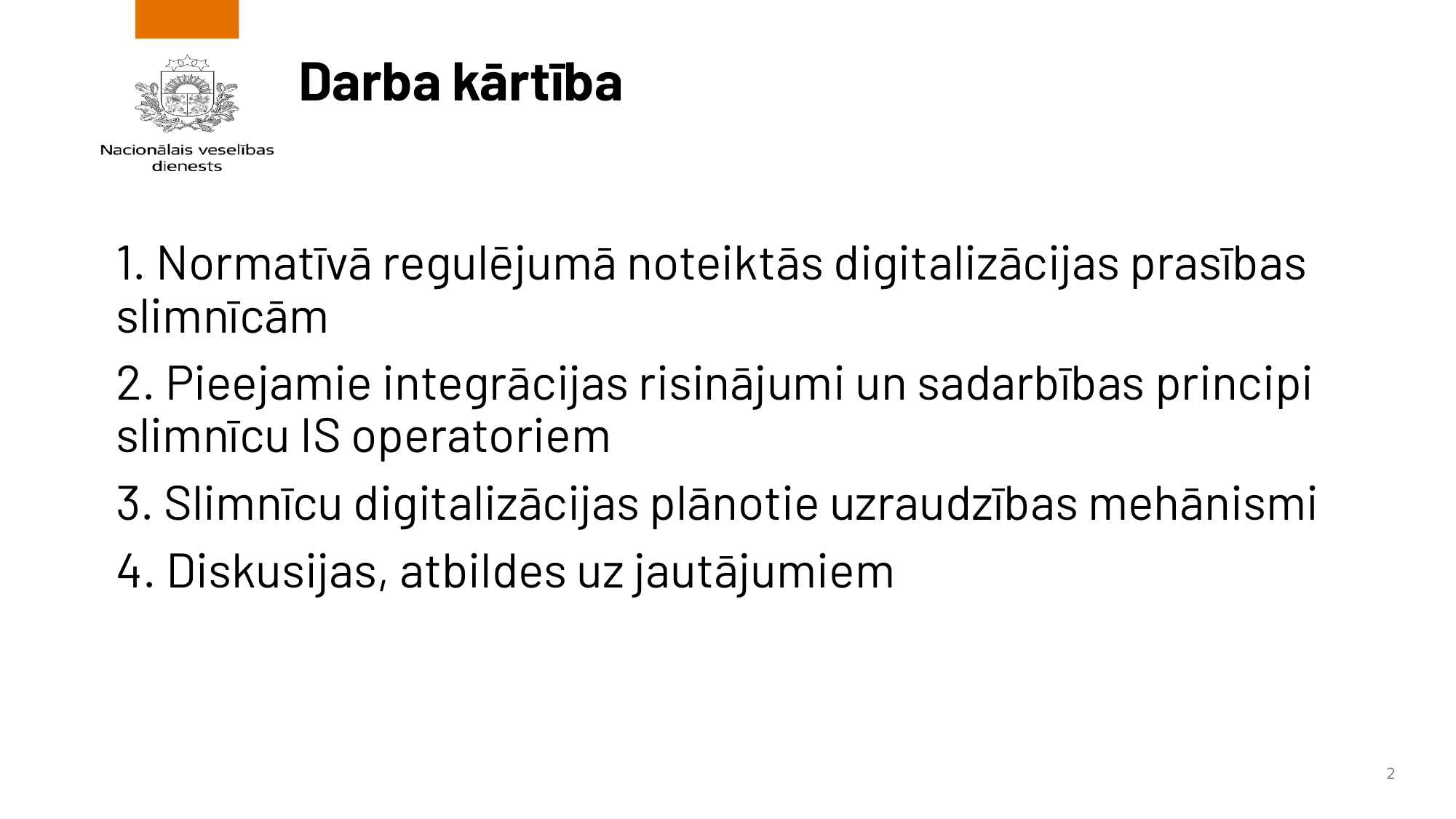

# Darba kārtība
1. Normatīvā regulējumā noteiktās digitalizācijas prasības slimnīcām
2. Pieejamie integrācijas risinājumi un sadarbības principi  slimnīcu IS operatoriem
3. Slimnīcu digitalizācijas plānotie uzraudzības mehānismi
4. Diskusijas, atbildes uz jautājumiem

2